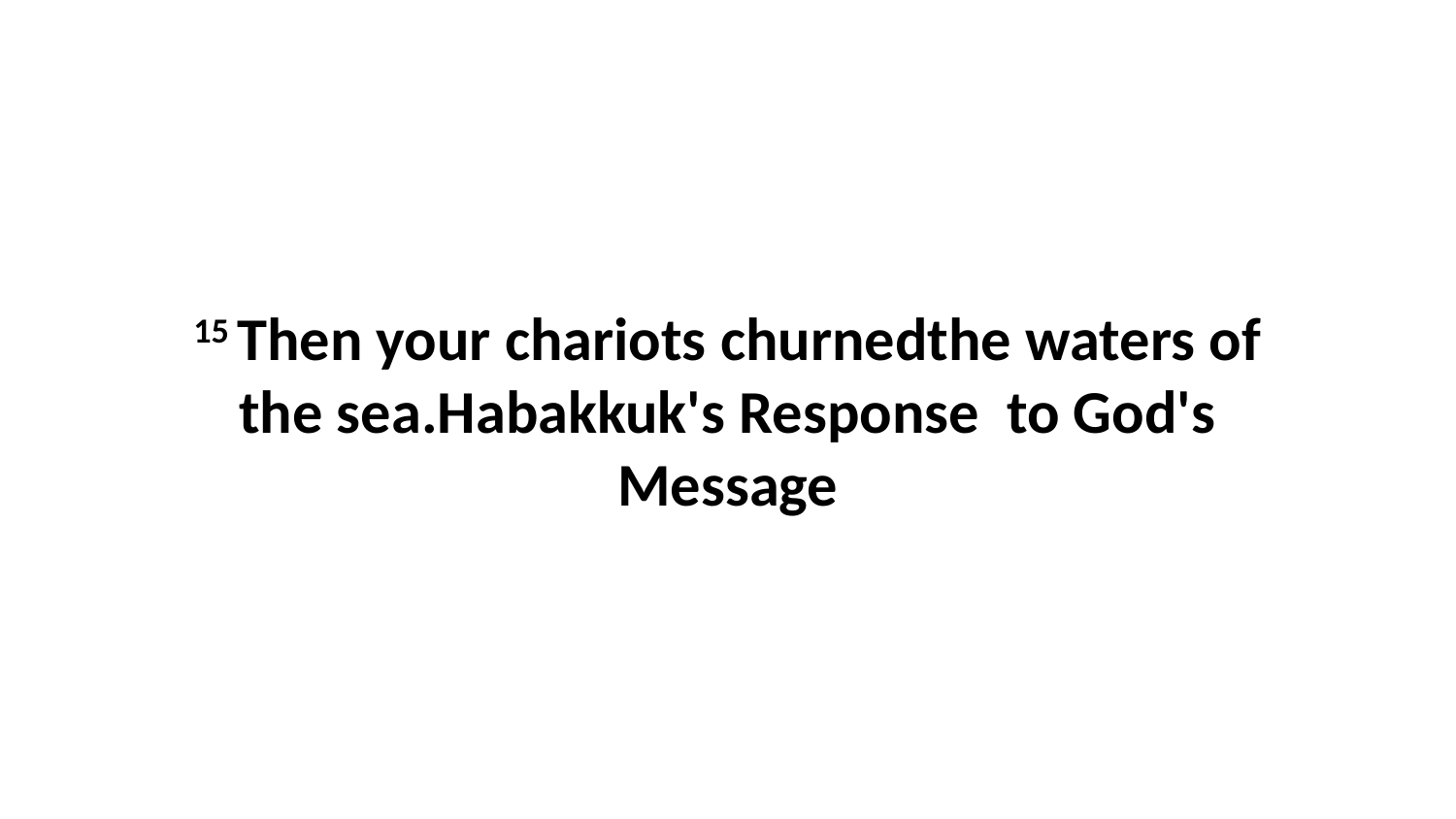

15 Then your chariots churnedthe waters of the sea.Habakkuk's Response  to God's Message